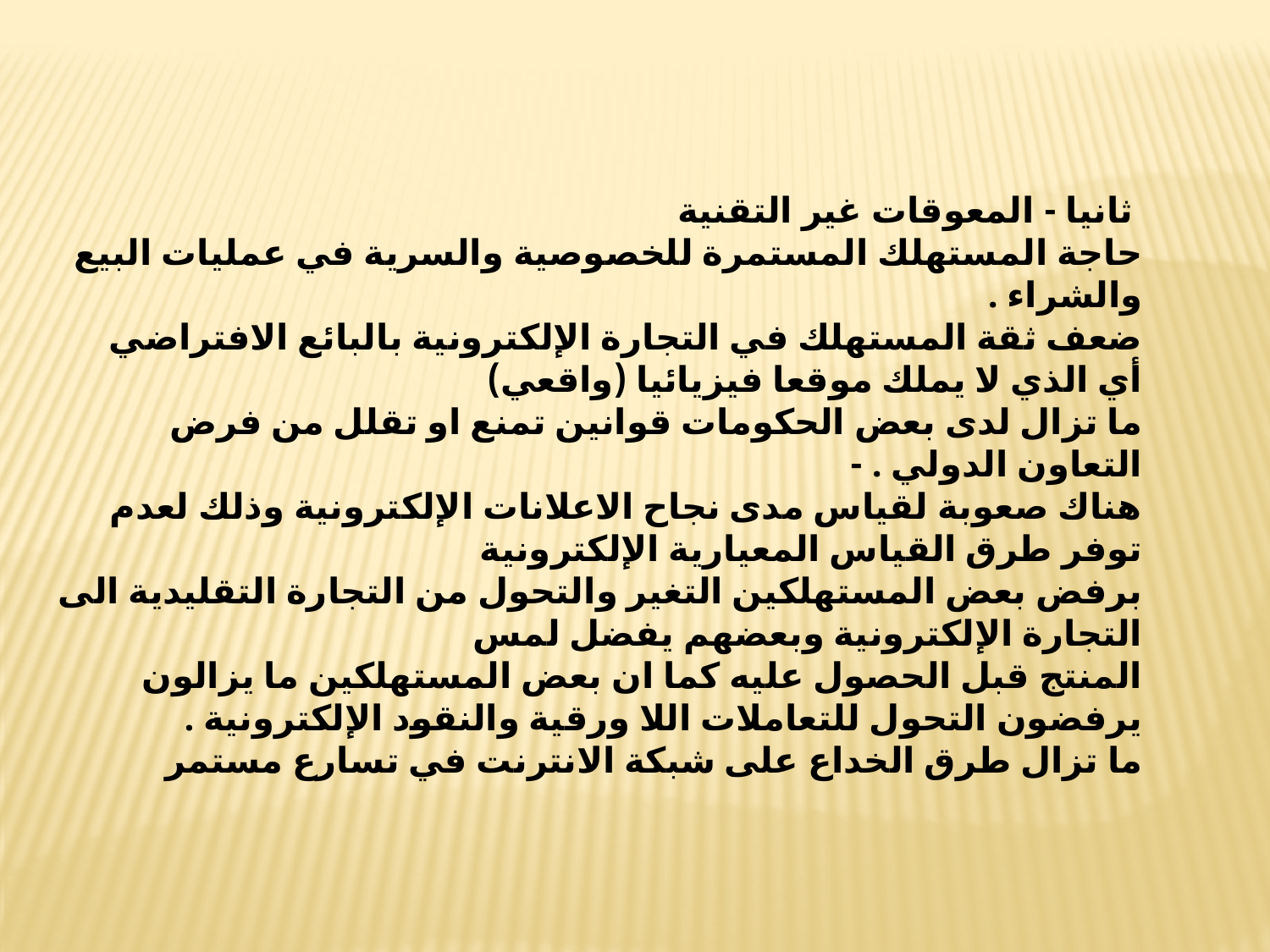

ثانيا - المعوقات غير التقنية
حاجة المستهلك المستمرة للخصوصية والسرية في عمليات البيع والشراء .
ضعف ثقة المستهلك في التجارة الإلكترونية بالبائع الافتراضي أي الذي لا يملك موقعا فيزيائيا (واقعي)
ما تزال لدى بعض الحكومات قوانين تمنع او تقلل من فرض التعاون الدولي . -
هناك صعوبة لقياس مدى نجاح الاعلانات الإلكترونية وذلك لعدم توفر طرق القياس المعيارية الإلكترونية
برفض بعض المستهلكين التغير والتحول من التجارة التقليدية الى التجارة الإلكترونية وبعضهم يفضل لمس
المنتج قبل الحصول عليه كما ان بعض المستهلكين ما يزالون يرفضون التحول للتعاملات اللا ورقية والنقود الإلكترونية .
ما تزال طرق الخداع على شبكة الانترنت في تسارع مستمر